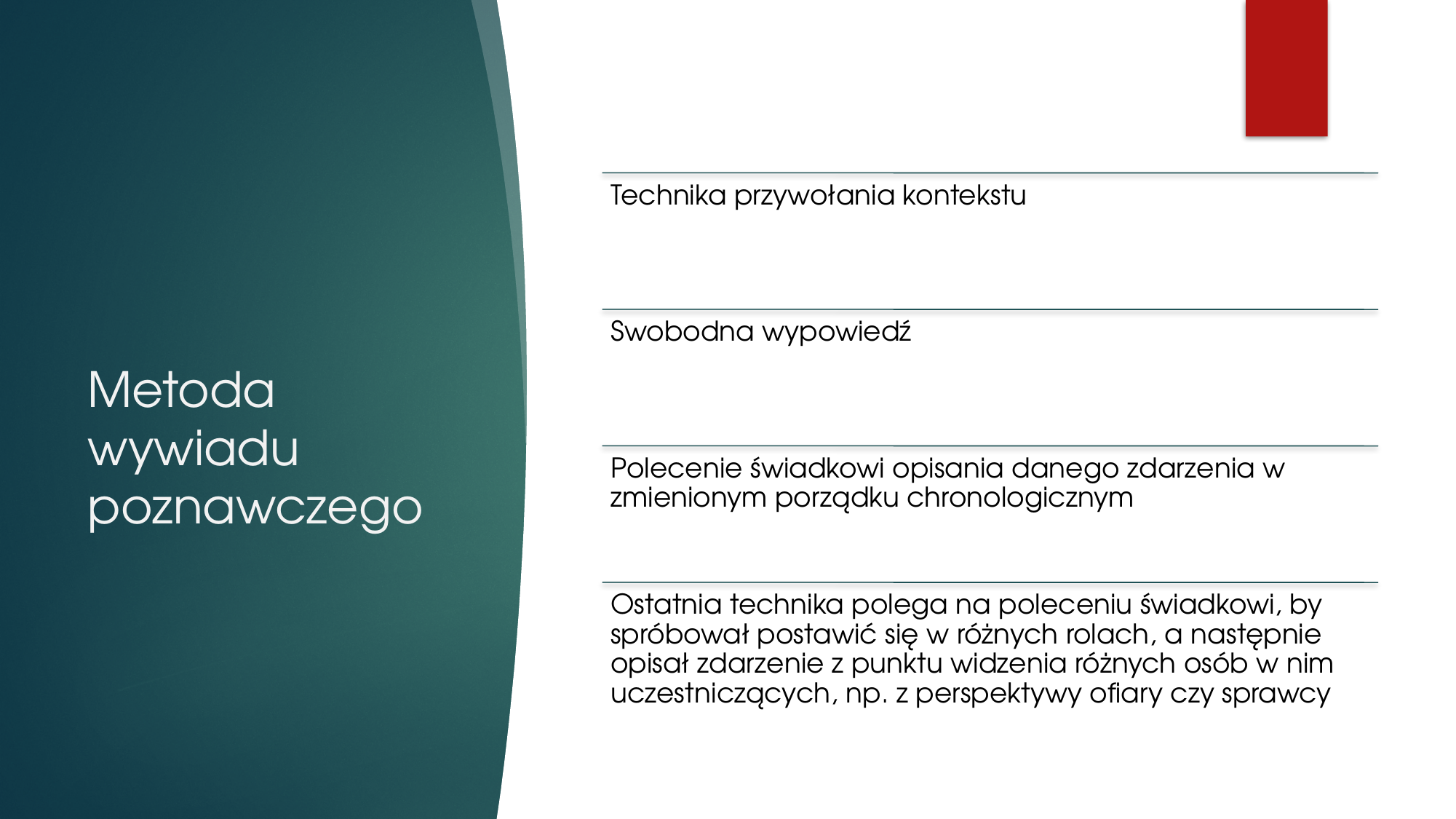

# Metoda wywiadu poznawczego
Technika przywołania kontekstu
Swobodna wypowiedź
Polecenie świadkowi opisania danego zdarzenia w zmienionym porządku chronologicznym
Ostatnia technika polega na poleceniu świadkowi, by spróbował postawić się w różnych rolach, a następnie opisał zdarzenie z punktu widzenia różnych osób w nim uczestniczących, np. z perspektywy ofiary czy sprawcy